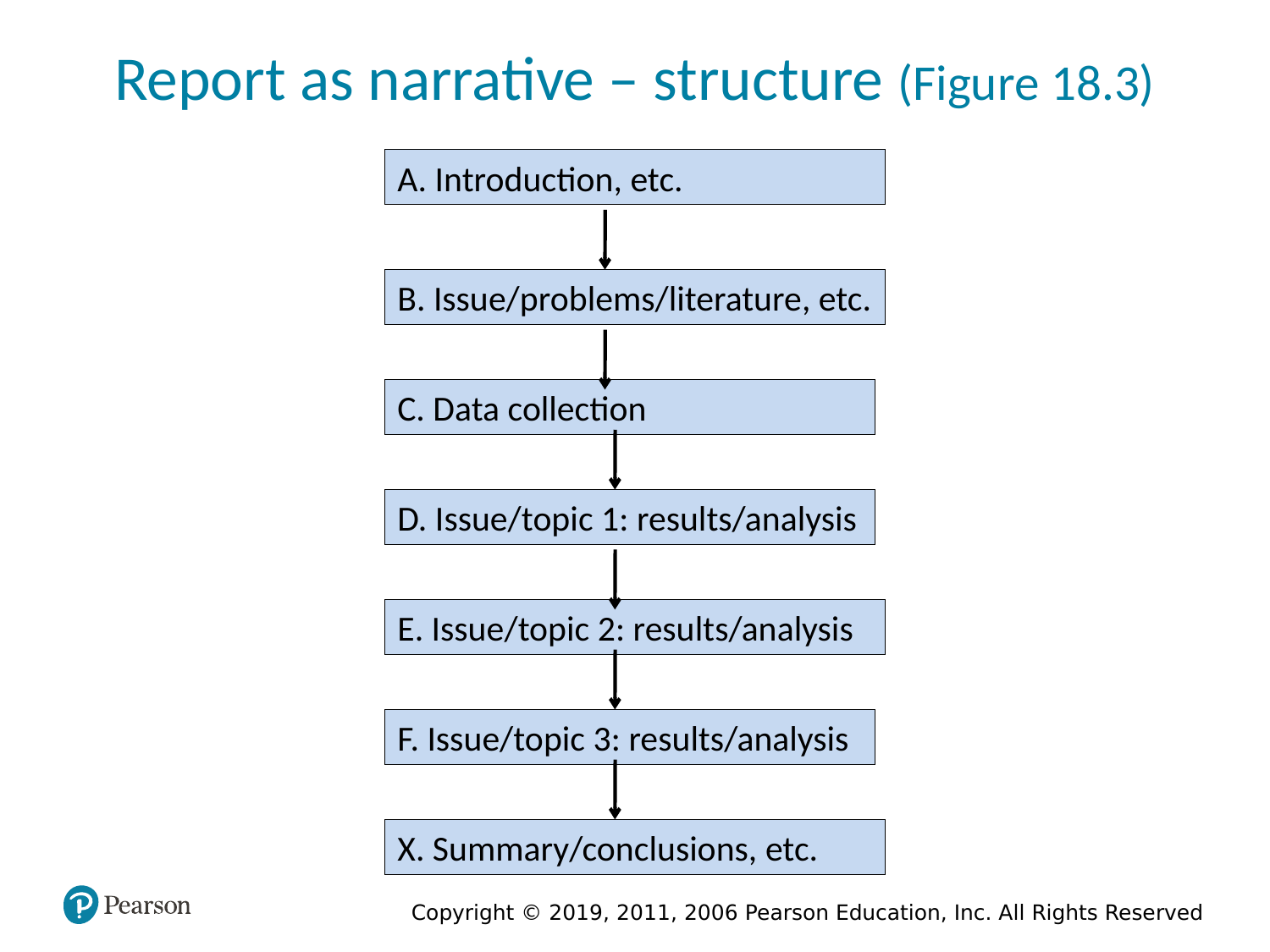

# Report as narrative – structure (Figure 18.3)
A. Introduction, etc.
B. Issue/problems/literature, etc.
C. Data collection
D. Issue/topic 1: results/analysis
E. Issue/topic 2: results/analysis
F. Issue/topic 3: results/analysis
X. Summary/conclusions, etc.